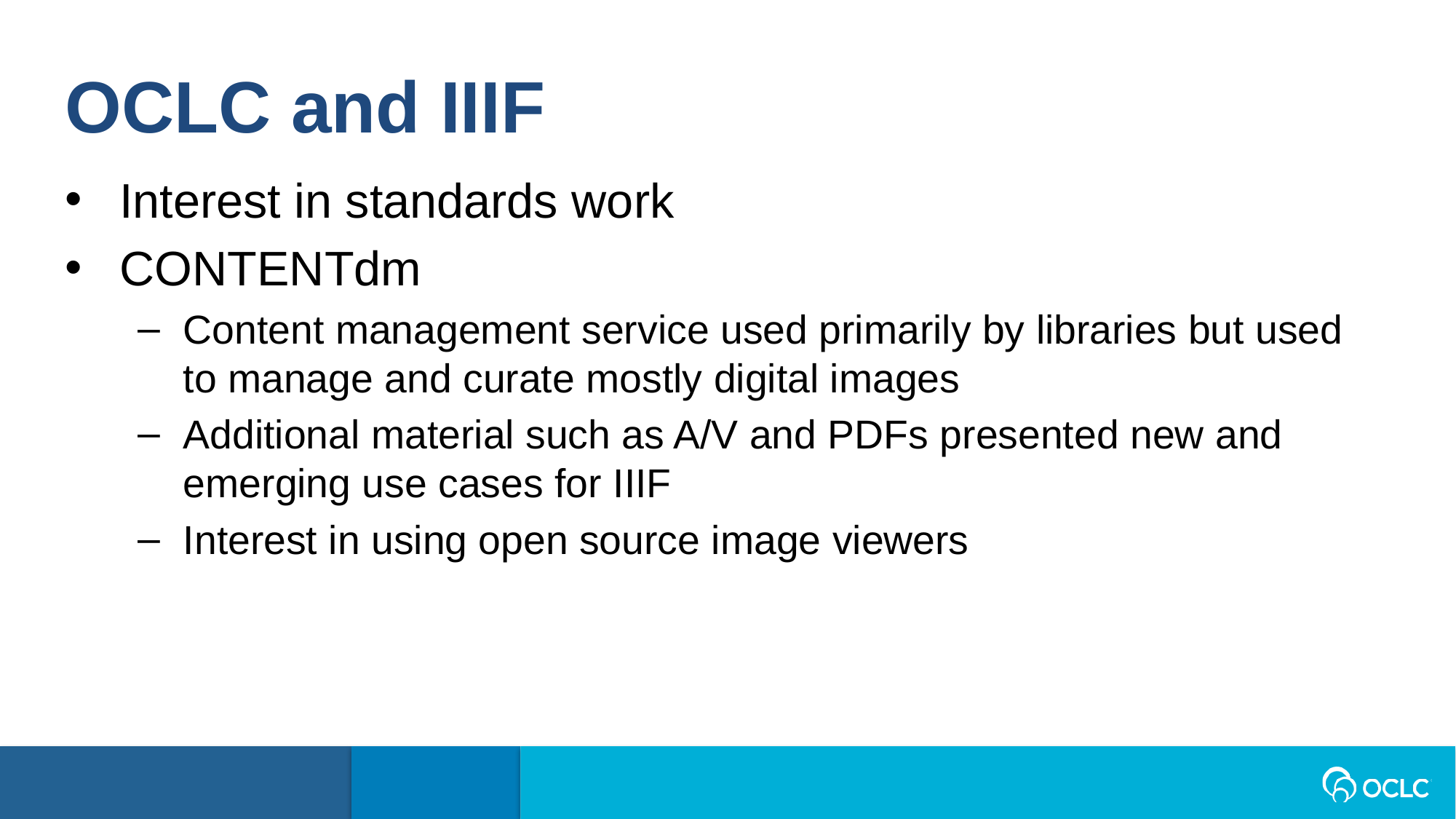

OCLC and IIIF
Interest in standards work
CONTENTdm
Content management service used primarily by libraries but used to manage and curate mostly digital images
Additional material such as A/V and PDFs presented new and emerging use cases for IIIF
Interest in using open source image viewers